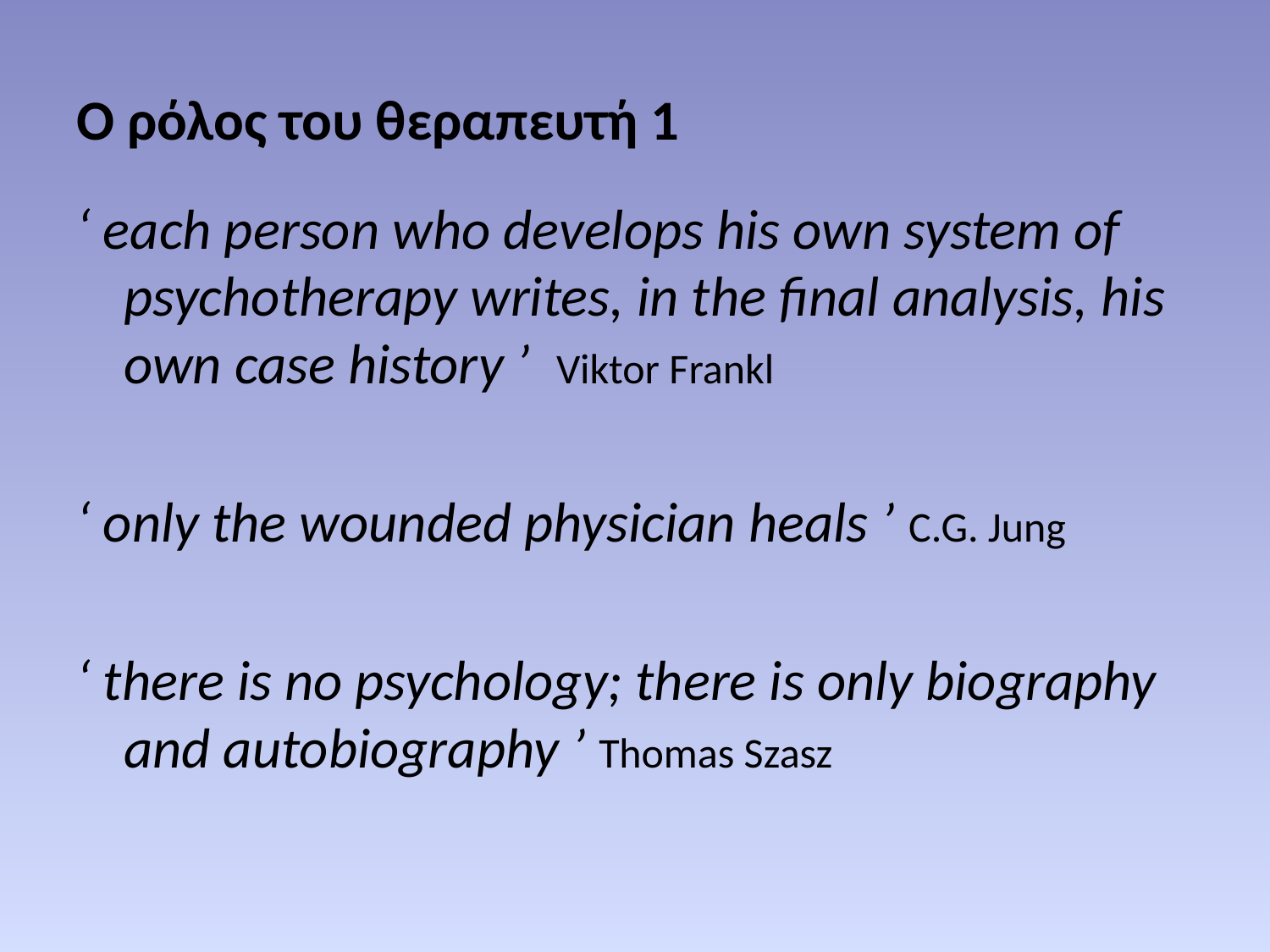

# Ο ρόλος του θεραπευτή 1
‘ each person who develops his own system of psychotherapy writes, in the final analysis, his own case history ’  Viktor Frankl

‘ only the wounded physician heals ’ C.G. Jung

‘ there is no psychology; there is only biography and autobiography ’ Thomas Szasz